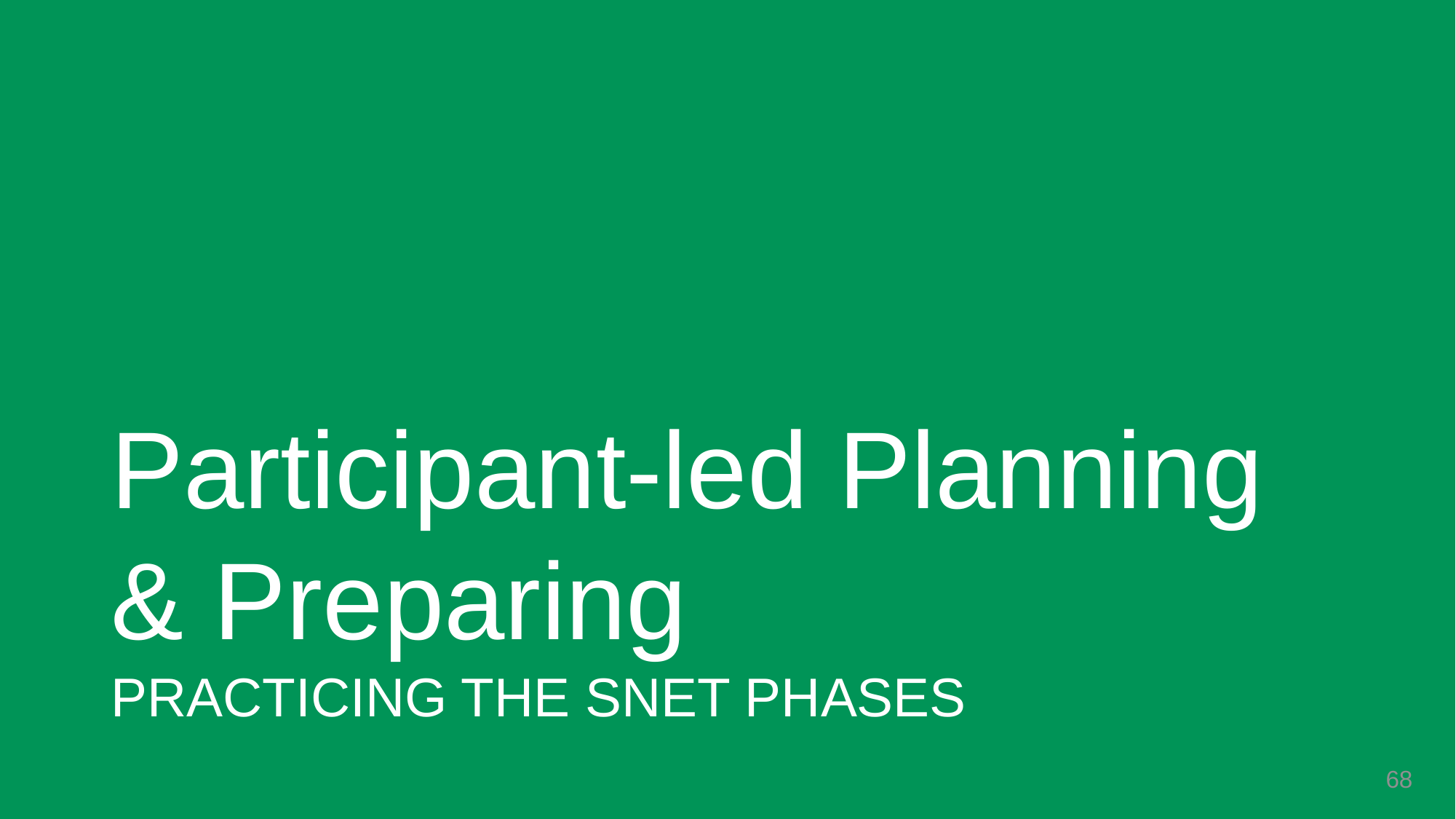

# Participant-led Planning & Preparing
PRACTICING THE SNET PHASES